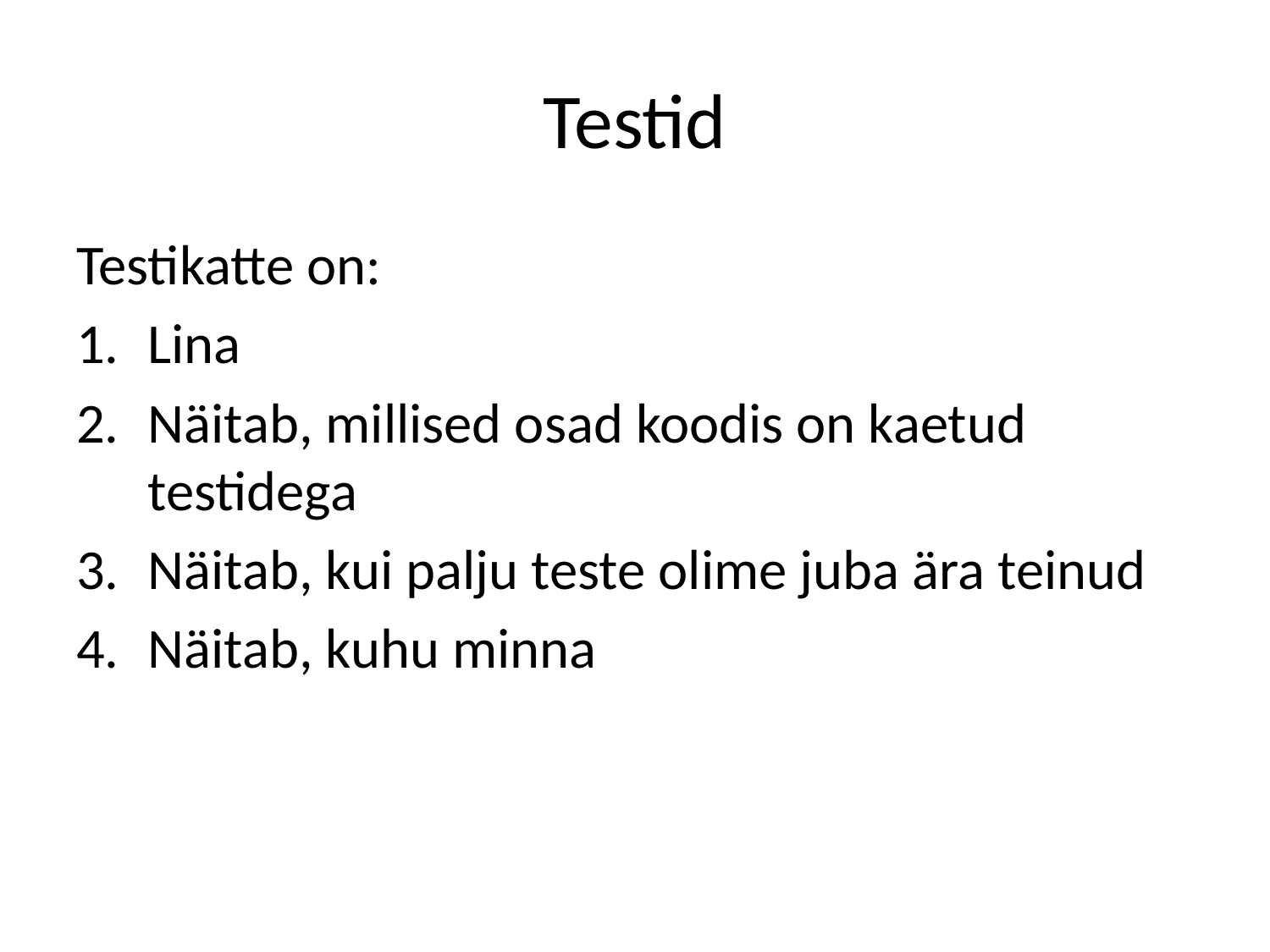

# Testid
Testikatte on:
Lina
Näitab, millised osad koodis on kaetud testidega
Näitab, kui palju teste olime juba ära teinud
Näitab, kuhu minna